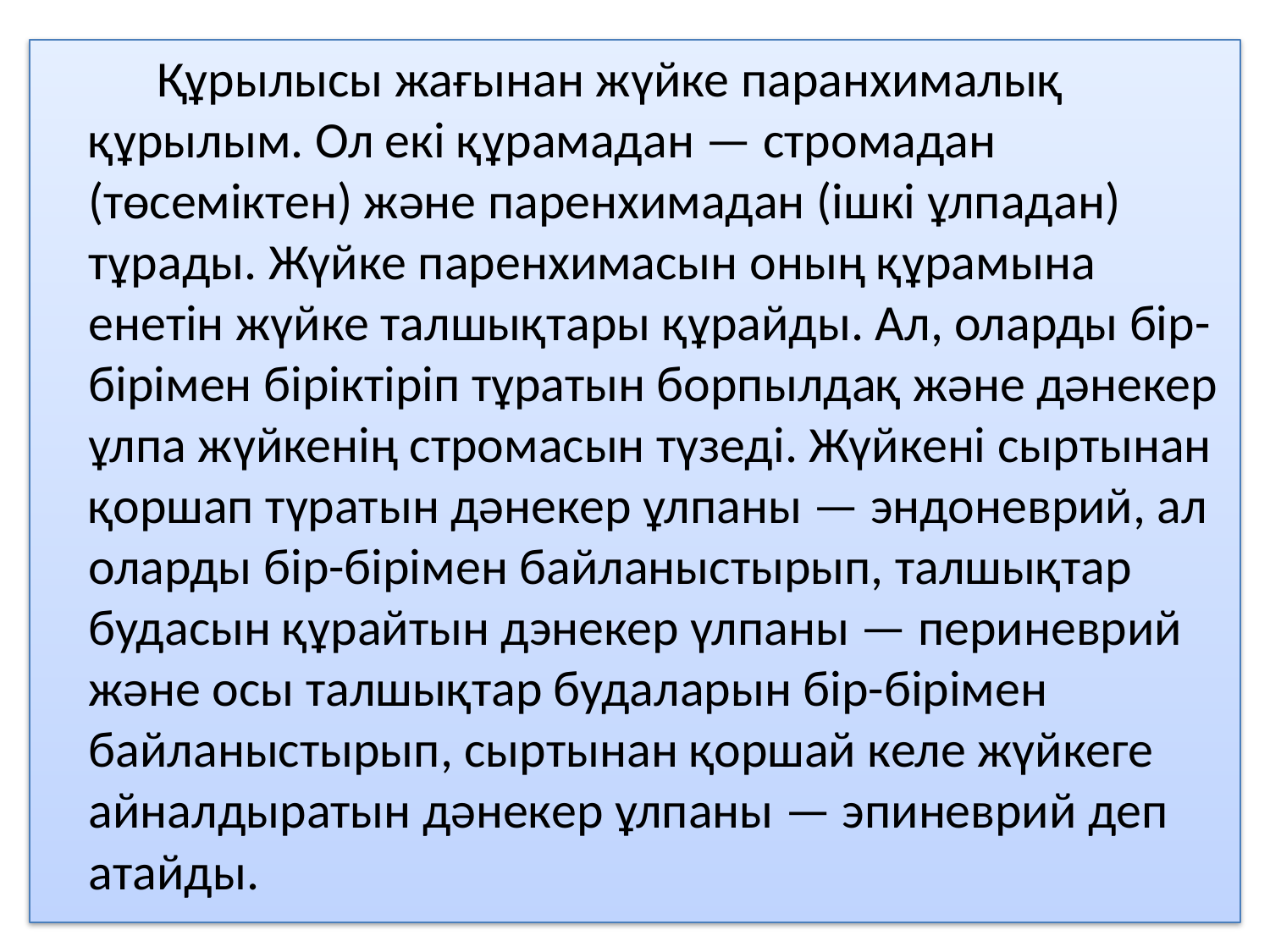

#
          Құрылысы жағынан жүйке паранхималық құрылым. Ол екі құрамадан — стромадан (төсеміктен) және паренхимадан (ішкі ұлпадан) тұрады. Жүйке паренхимасын оның құрамына енетін жүйке талшықтары құрайды. Ал, оларды бір-бірімен біріктіріп тұратын борпылдақ және дәнекер ұлпа жүйкенің стромасын түзеді. Жүйкені сыртынан қоршап түратын дәнекер ұлпаны — эндоневрий, ал оларды бір-бірімен байланыстырып, талшықтар будасын құрайтын дэнекер үлпаны — периневрий және осы талшықтар будаларын бір-бірімен байланыстырып, сыртынан қоршай келе жүйкеге айналдыратын дәнекер ұлпаны — эпиневрий деп атайды.